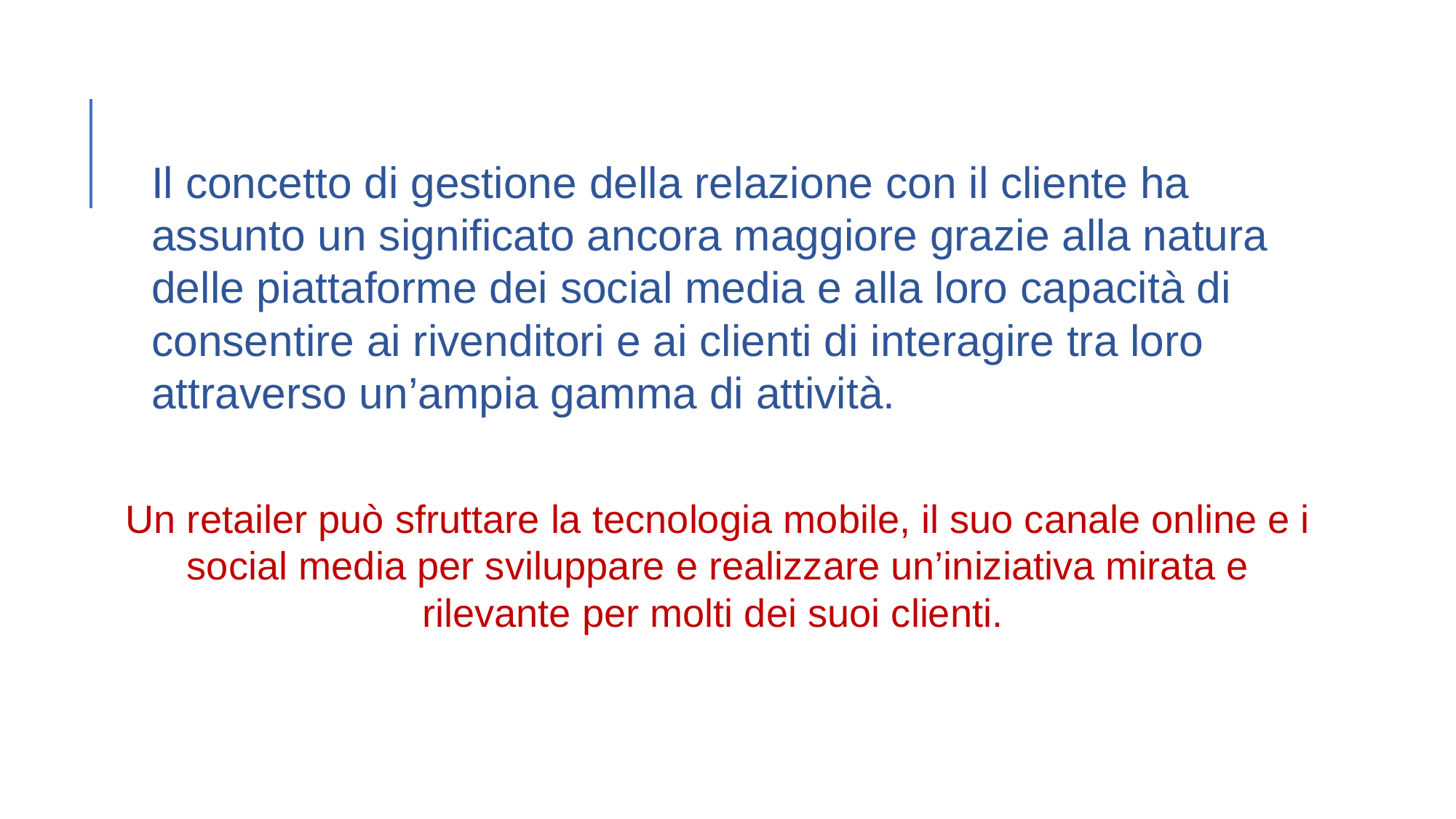

Il concetto di gestione della relazione con il cliente ha assunto un significato ancora maggiore grazie alla natura delle piattaforme dei social media e alla loro capacità di consentire ai rivenditori e ai clienti di interagire tra loro attraverso un’ampia gamma di attività.
Un retailer può sfruttare la tecnologia mobile, il suo canale online e i social media per sviluppare e realizzare un’iniziativa mirata e rilevante per molti dei suoi clienti.